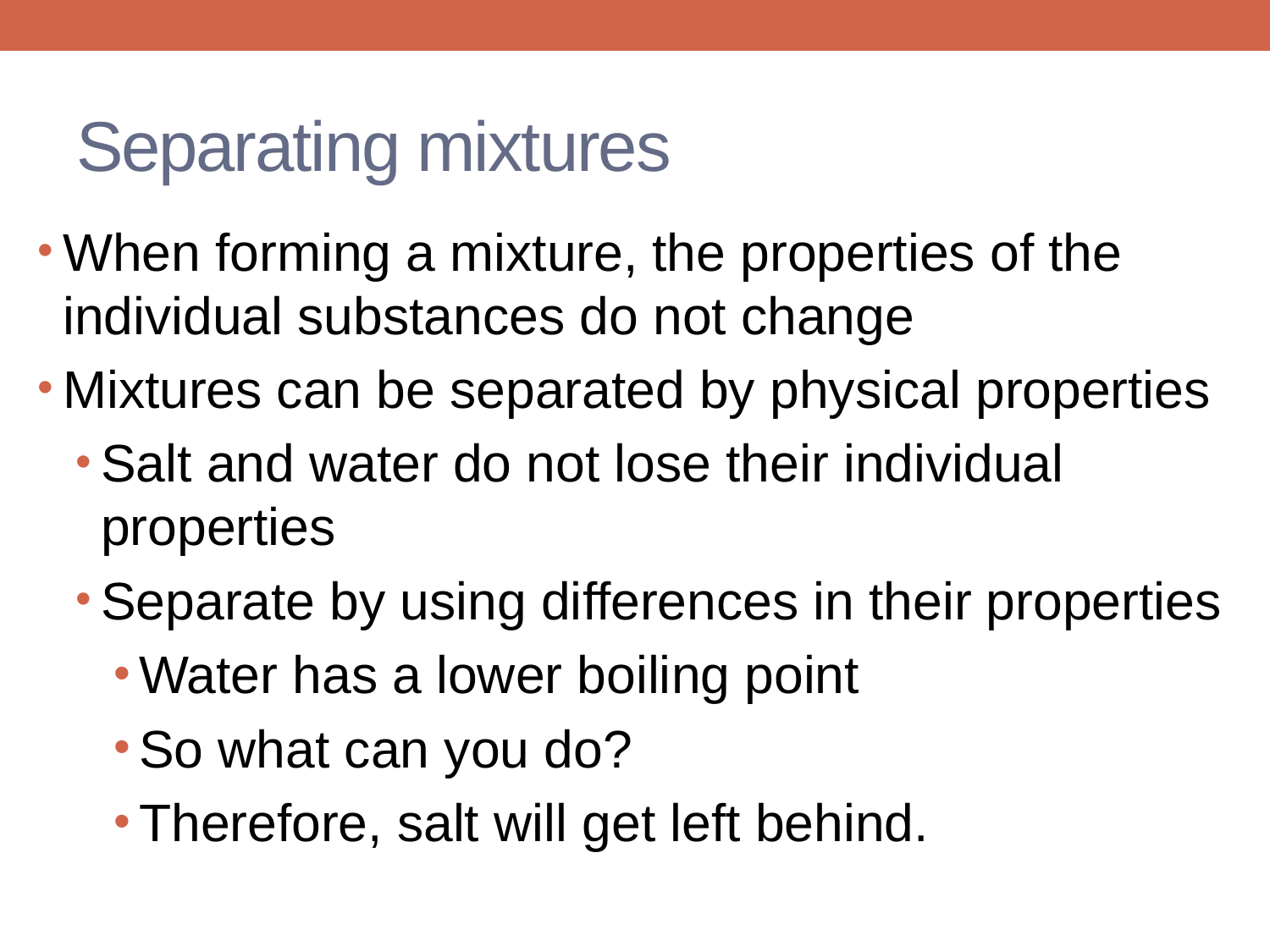

# Separating mixtures
When forming a mixture, the properties of the individual substances do not change
Mixtures can be separated by physical properties
Salt and water do not lose their individual properties
Separate by using differences in their properties
Water has a lower boiling point
So what can you do?
Therefore, salt will get left behind.